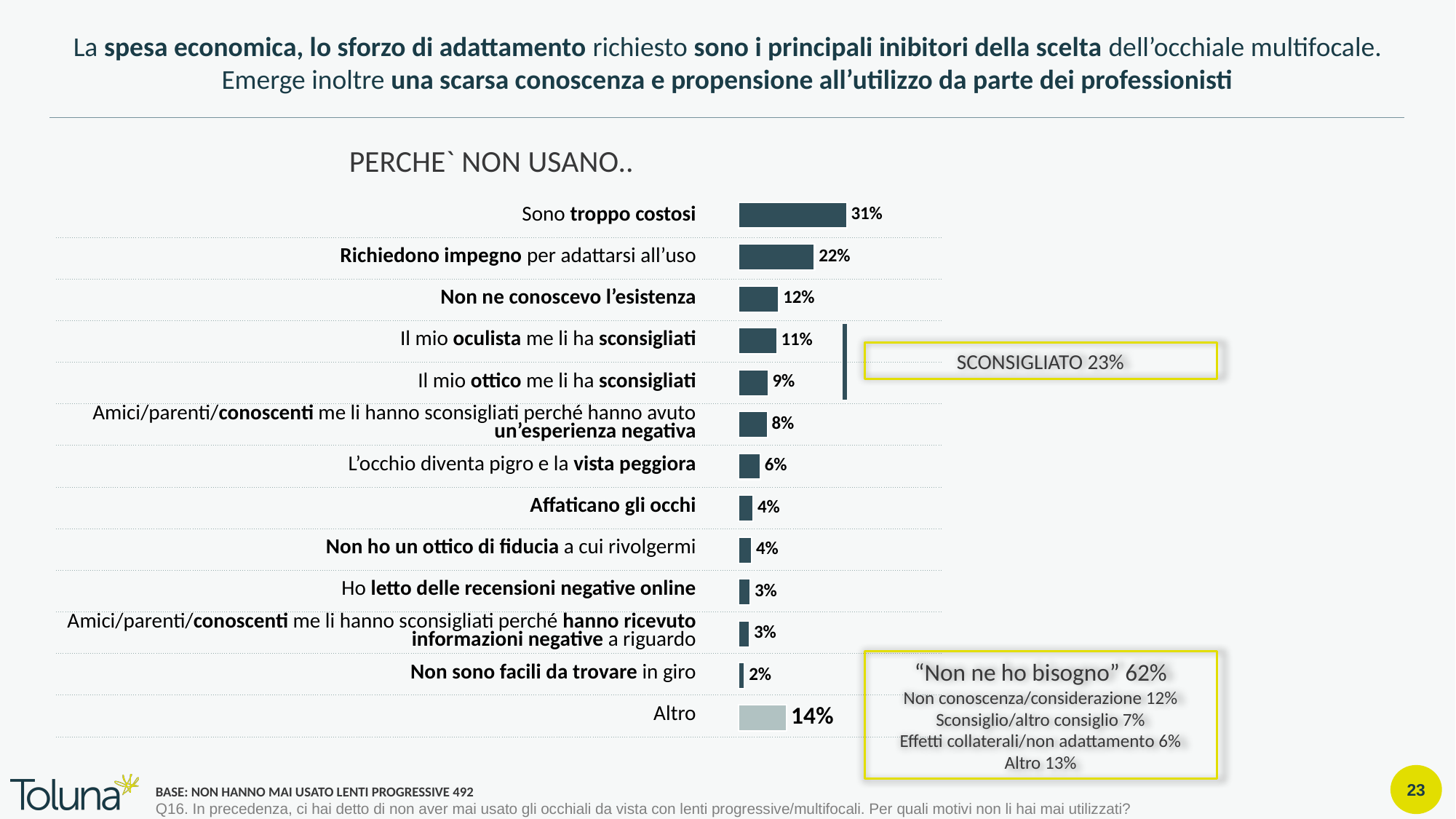

La spesa economica, lo sforzo di adattamento richiesto sono i principali inibitori della scelta dell’occhiale multifocale. Emerge inoltre una scarsa conoscenza e propensione all’utilizzo da parte dei professionisti
PERCHE` NON USANO..

### Chart

| Category | TOT |
|---|---|
| Sono troppo costosi | 0.3089 |
| Richiedono impegno per adattarsi all’uso | 0.2175 |
| Non ne conoscevo l’esistenza | 0.1159 |
| Il mio oculista me li ha sconsigliati | 0.10980000000000001 |
| Il mio ottico me li ha sconsigliati | 0.08539999999999999 |
| Amici/parenti/conoscenti me li hanno sconsigliati perché hanno avuto un’esperienza negativa | 0.0833 |
| L’occhio diventa pigro e la vista peggiora | 0.063 |
| Affaticano gli occhi | 0.042699999999999995 |
| Non ho un ottico di fiducia a cui rivolgermi | 0.038599999999999995 |
| Ho letto delle recensioni negative online | 0.0346 |
| Amici/parenti/conoscenti me li hanno sconsigliati perché hanno ricevuto informazioni negative a riguardo | 0.0325 |
| Non sono facili da trovare in giro | 0.0183 |
| Altro | 0.1382 |
| Sono troppo costosi |  |
| --- | --- |
| Richiedono impegno per adattarsi all’uso |  |
| Non ne conoscevo l’esistenza |  |
| Il mio oculista me li ha sconsigliati |  |
| Il mio ottico me li ha sconsigliati |  |
| Amici/parenti/conoscenti me li hanno sconsigliati perché hanno avuto un’esperienza negativa |  |
| L’occhio diventa pigro e la vista peggiora |  |
| Affaticano gli occhi |  |
| Non ho un ottico di fiducia a cui rivolgermi |  |
| Ho letto delle recensioni negative online |  |
| Amici/parenti/conoscenti me li hanno sconsigliati perché hanno ricevuto informazioni negative a riguardo |  |
| Non sono facili da trovare in giro |  |
| Altro |  |
SCONSIGLIATO 23%
“Non ne ho bisogno” 62%
Non conoscenza/considerazione 12%
Sconsiglio/altro consiglio 7%
Effetti collaterali/non adattamento 6%
Altro 13%
BASE: NON HANNO MAI USATO LENTI PROGRESSIVE 492
Q16. In precedenza, ci hai detto di non aver mai usato gli occhiali da vista con lenti progressive/multifocali. Per quali motivi non li hai mai utilizzati?